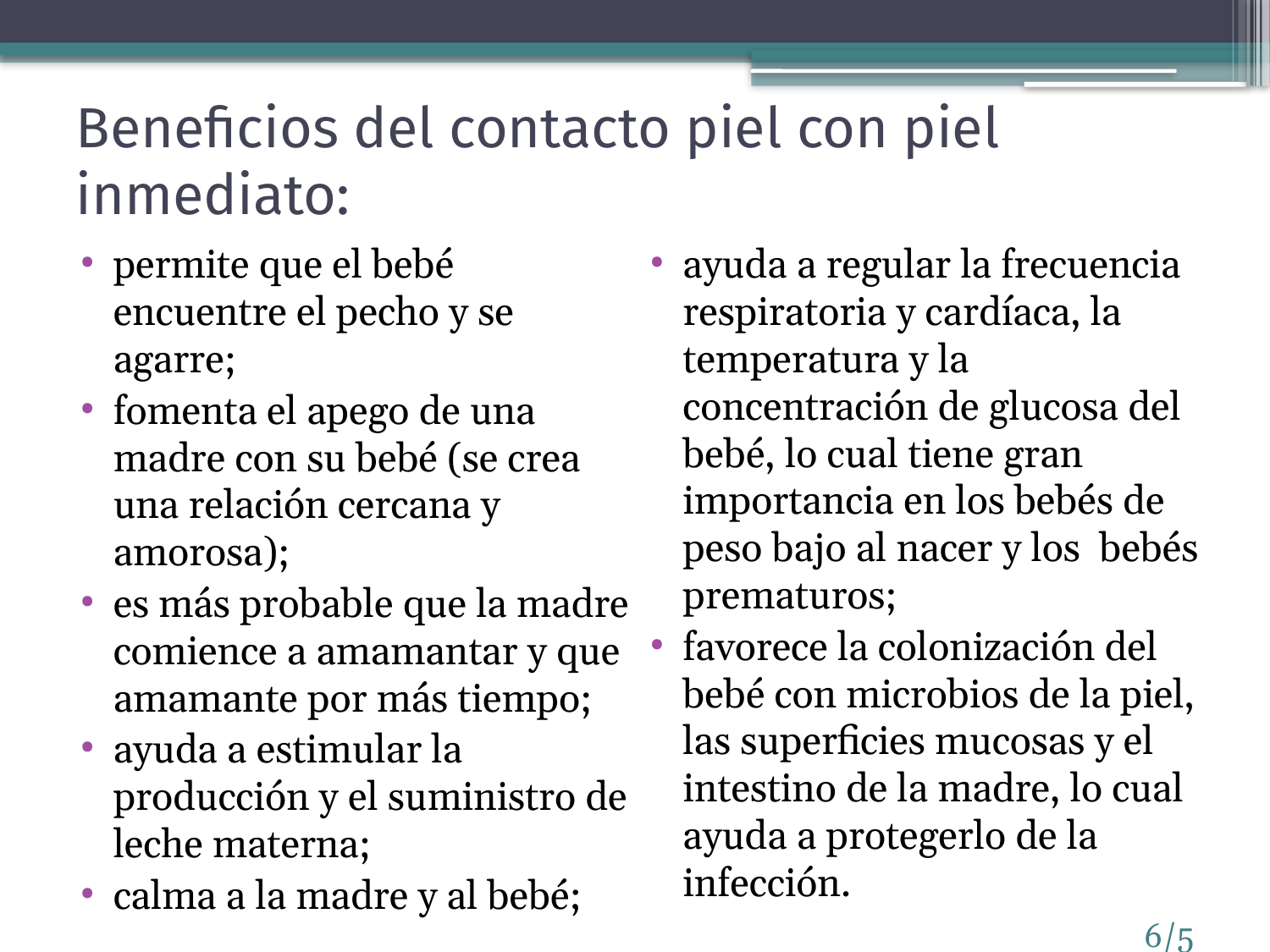

# Beneficios del contacto piel con piel inmediato:
permite que el bebé encuentre el pecho y se agarre;
fomenta el apego de una madre con su bebé (se crea una relación cercana y amorosa);
es más probable que la madre comience a amamantar y que amamante por más tiempo;
ayuda a estimular la producción y el suministro de leche materna;
calma a la madre y al bebé;
ayuda a regular la frecuencia respiratoria y cardíaca, la temperatura y la concentración de glucosa del bebé, lo cual tiene gran importancia en los bebés de peso bajo al nacer y los  bebés prematuros;
favorece la colonización del bebé con microbios de la piel, las superficies mucosas y el intestino de la madre, lo cual ayuda a protegerlo de la infección.
6/5